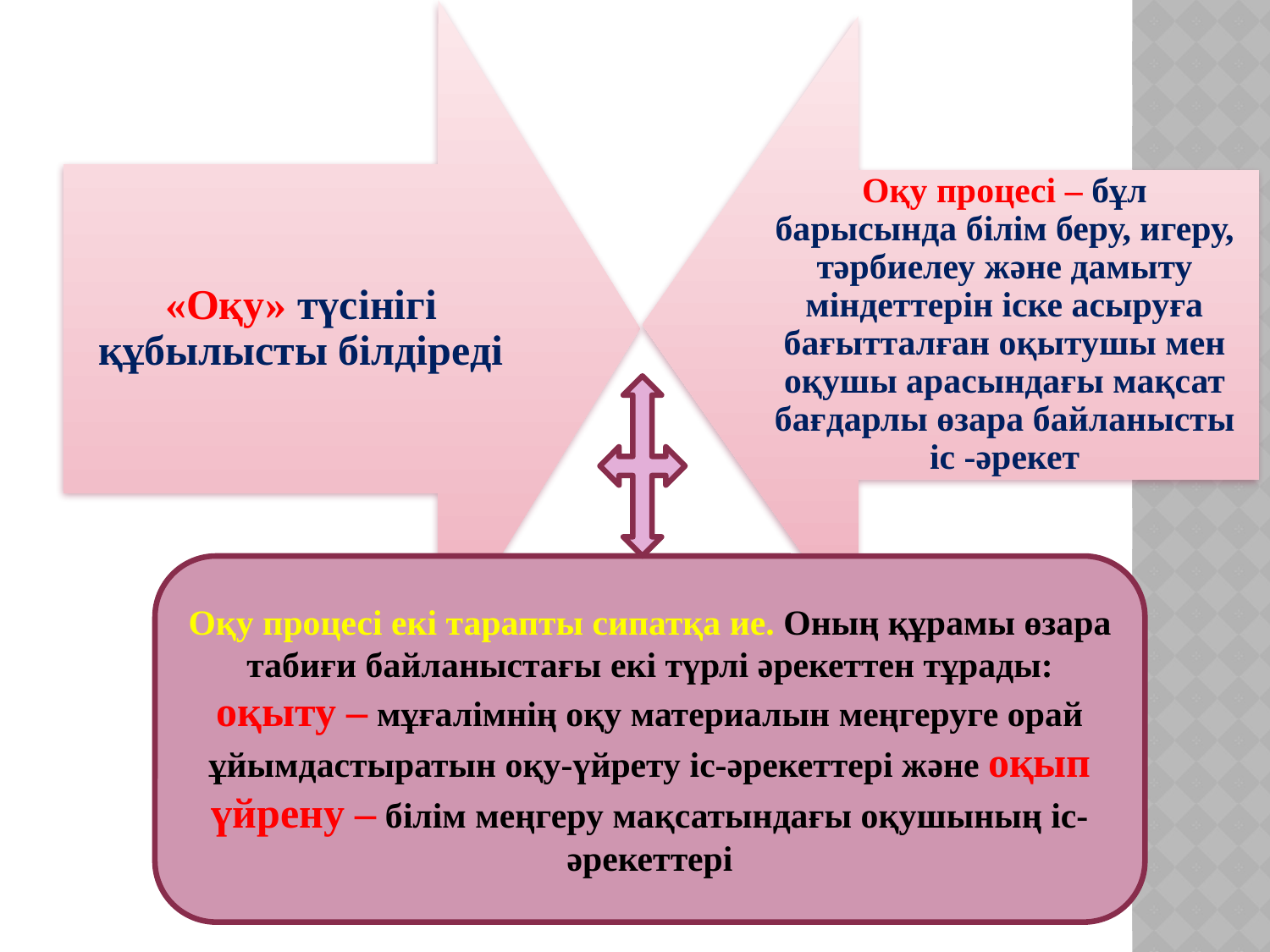

«Оқу» түсінігі құбылысты білдіреді
Оқу процесі – бұл барысында білім беру, игеру, тəрбиелеу жəне дамыту міндеттерін іске асыруға бағытталған оқытушы мен оқушы арасындағы мақсат бағдарлы өзара байланысты іс -əрекет

Оқу процесі екі тарапты сипатқа ие. Оның құрамы өзара табиғи байланыстағы екі түрлі əрекеттен тұрады: оқыту – мұғалімнің оқу материалын меңгеруге орай ұйымдастыратын оқу-үйрету іс-əрекеттері жəне оқып үйрену – білім меңгеру мақсатындағы оқушының іс-əрекеттері